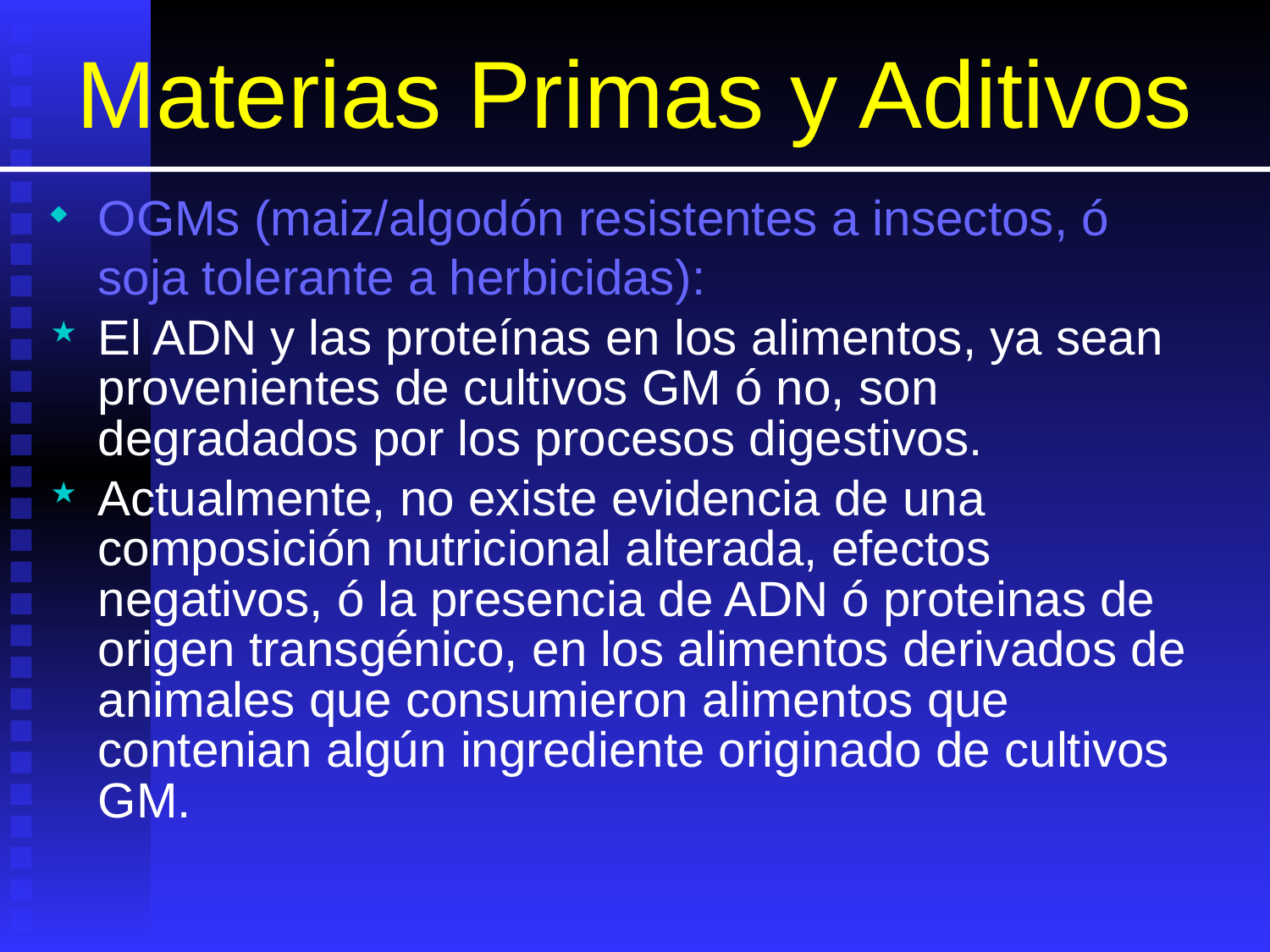

# Materias Primas y Aditivos

OGMs (maiz/algodón resistentes a insectos, ó soja tolerante a herbicidas):
El ADN y las proteínas en los alimentos, ya sean provenientes de cultivos GM ó no, son degradados por los procesos digestivos.
Actualmente, no existe evidencia de una composición nutricional alterada, efectos negativos, ó la presencia de ADN ó proteinas de origen transgénico, en los alimentos derivados de animales que consumieron alimentos que contenian algún ingrediente originado de cultivos GM.